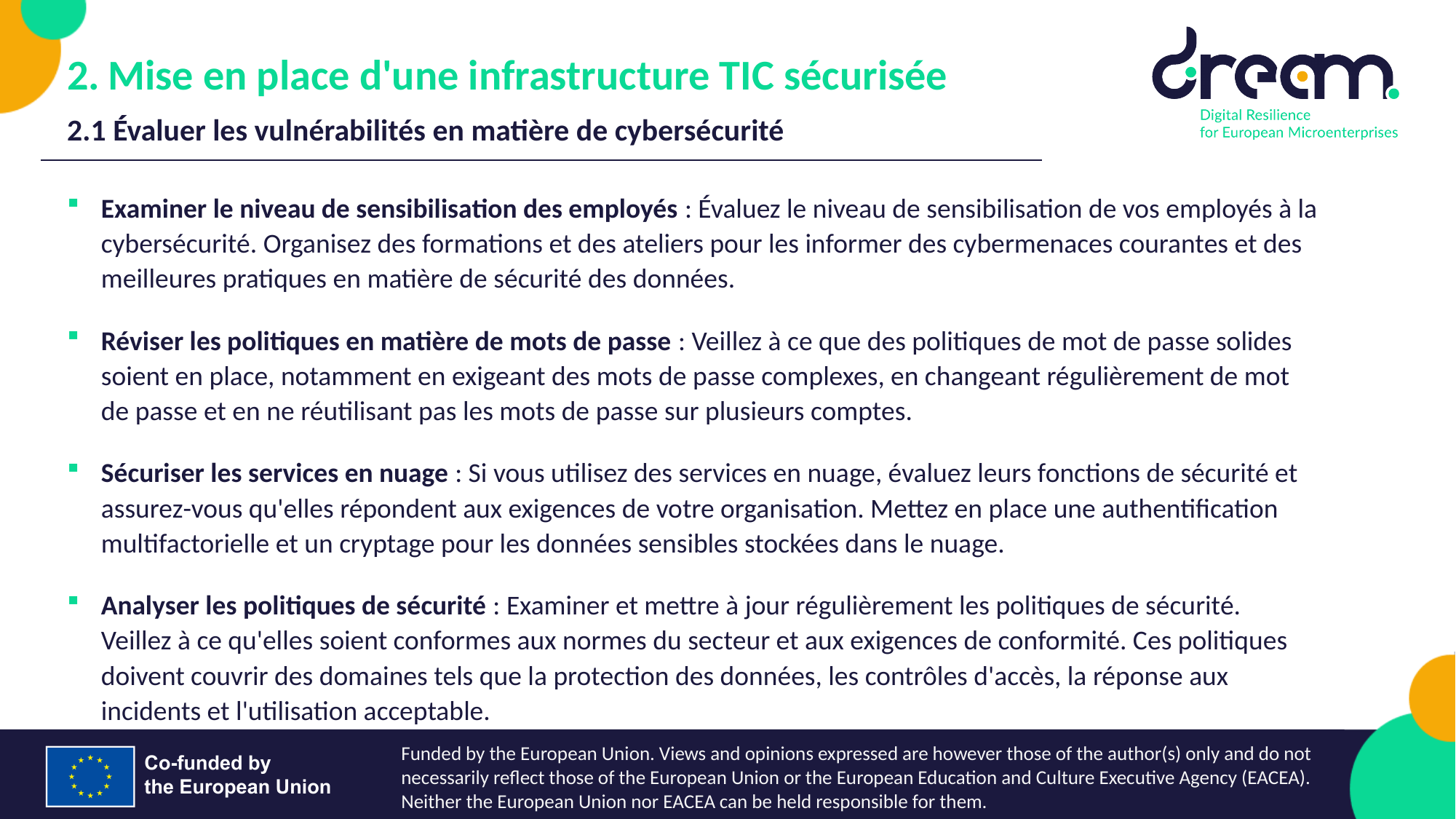

Mise en place d'une infrastructure TIC sécurisée
2.1 Évaluer les vulnérabilités en matière de cybersécurité
Examiner le niveau de sensibilisation des employés : Évaluez le niveau de sensibilisation de vos employés à la cybersécurité. Organisez des formations et des ateliers pour les informer des cybermenaces courantes et des meilleures pratiques en matière de sécurité des données.
Réviser les politiques en matière de mots de passe : Veillez à ce que des politiques de mot de passe solides soient en place, notamment en exigeant des mots de passe complexes, en changeant régulièrement de mot de passe et en ne réutilisant pas les mots de passe sur plusieurs comptes.
Sécuriser les services en nuage : Si vous utilisez des services en nuage, évaluez leurs fonctions de sécurité et assurez-vous qu'elles répondent aux exigences de votre organisation. Mettez en place une authentification multifactorielle et un cryptage pour les données sensibles stockées dans le nuage.
Analyser les politiques de sécurité : Examiner et mettre à jour régulièrement les politiques de sécurité. Veillez à ce qu'elles soient conformes aux normes du secteur et aux exigences de conformité. Ces politiques doivent couvrir des domaines tels que la protection des données, les contrôles d'accès, la réponse aux incidents et l'utilisation acceptable.